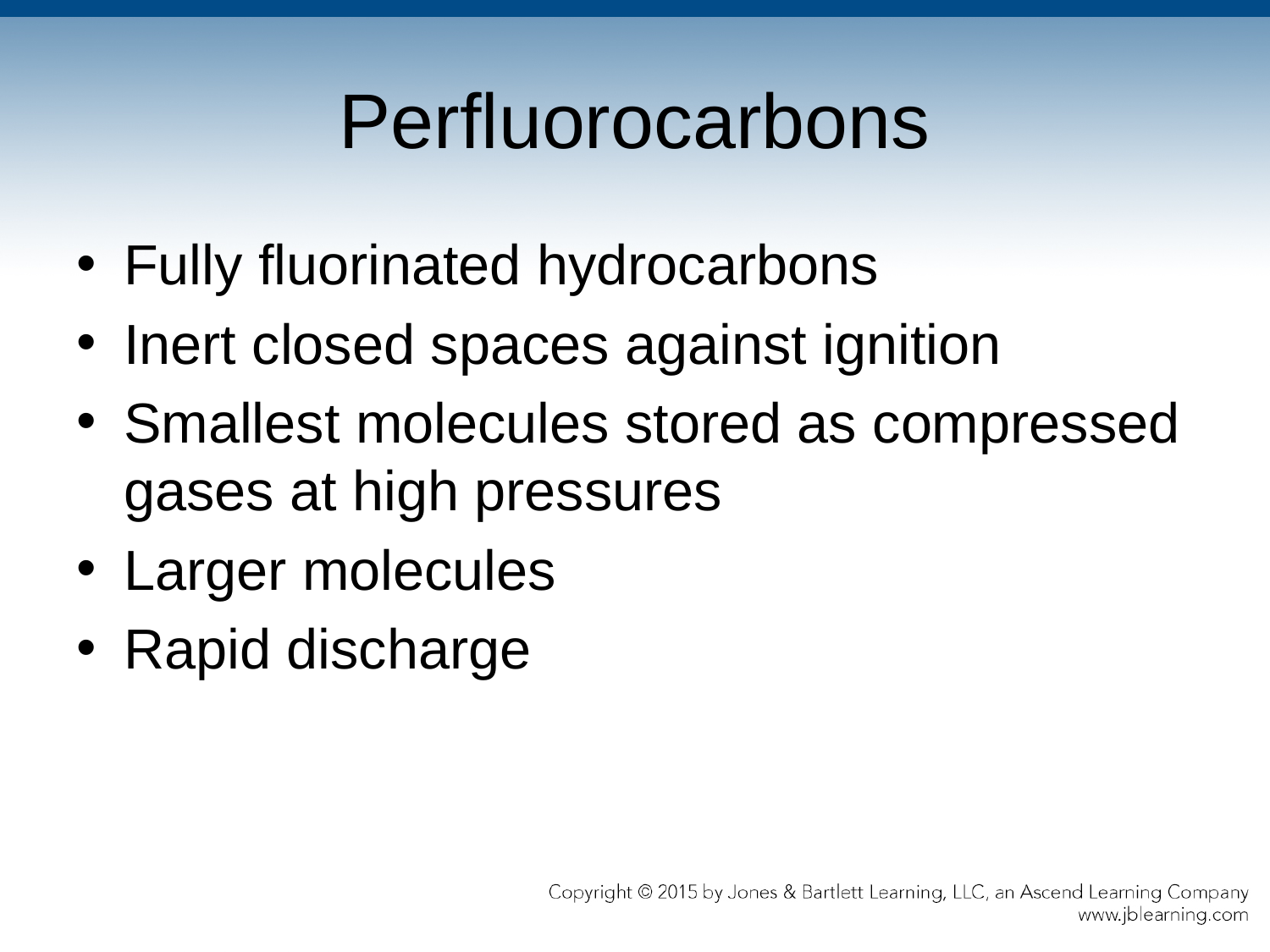

# Perfluorocarbons
Fully fluorinated hydrocarbons
Inert closed spaces against ignition
Smallest molecules stored as compressed gases at high pressures
Larger molecules
Rapid discharge